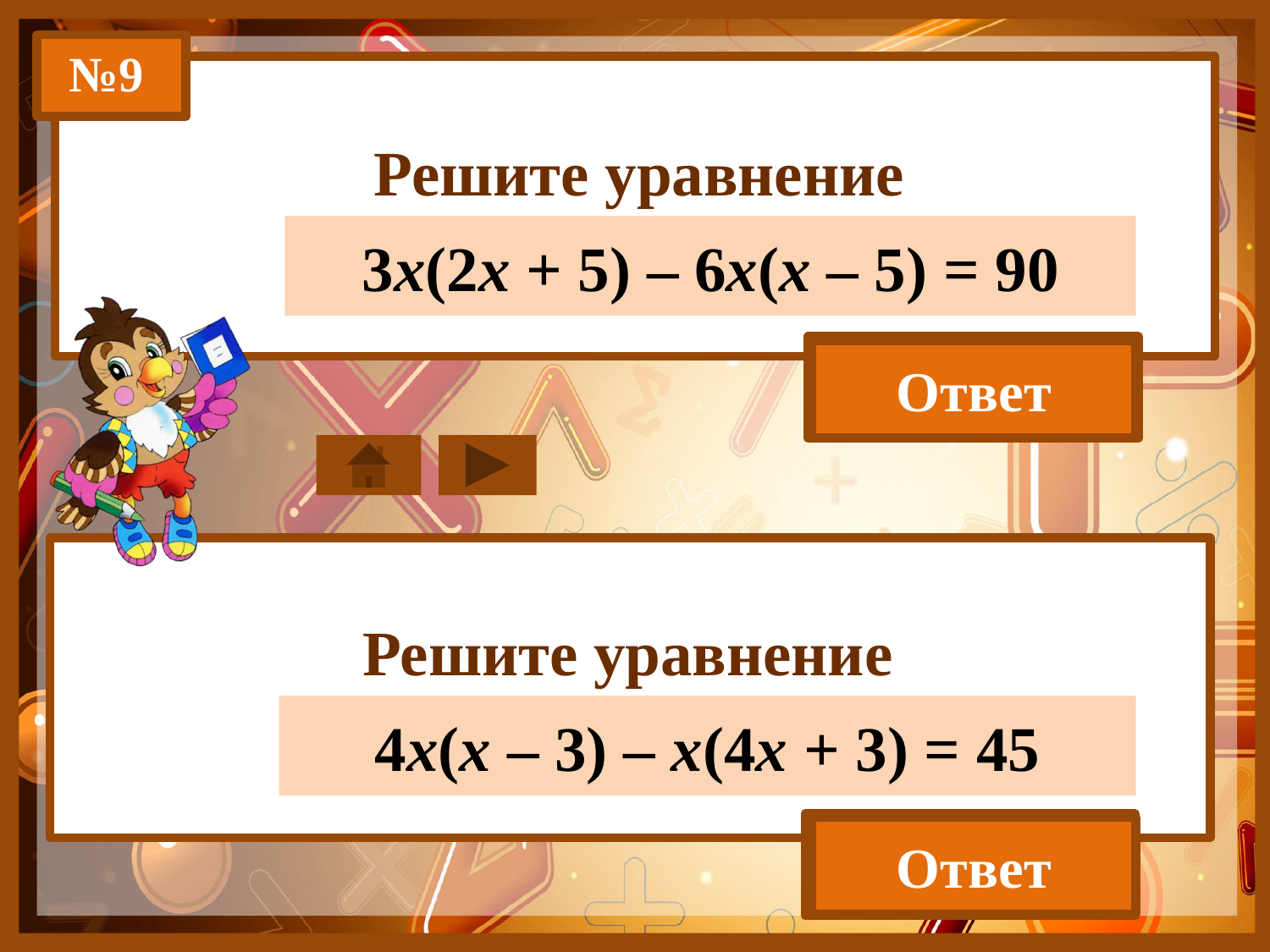

№9
Решите уравнение
3x(2х + 5) – 6x(х – 5) = 90
Ответ
   2

Решите уравнение

4x(х – 3) – x(4х + 3) = 45
Ответ
 – 3